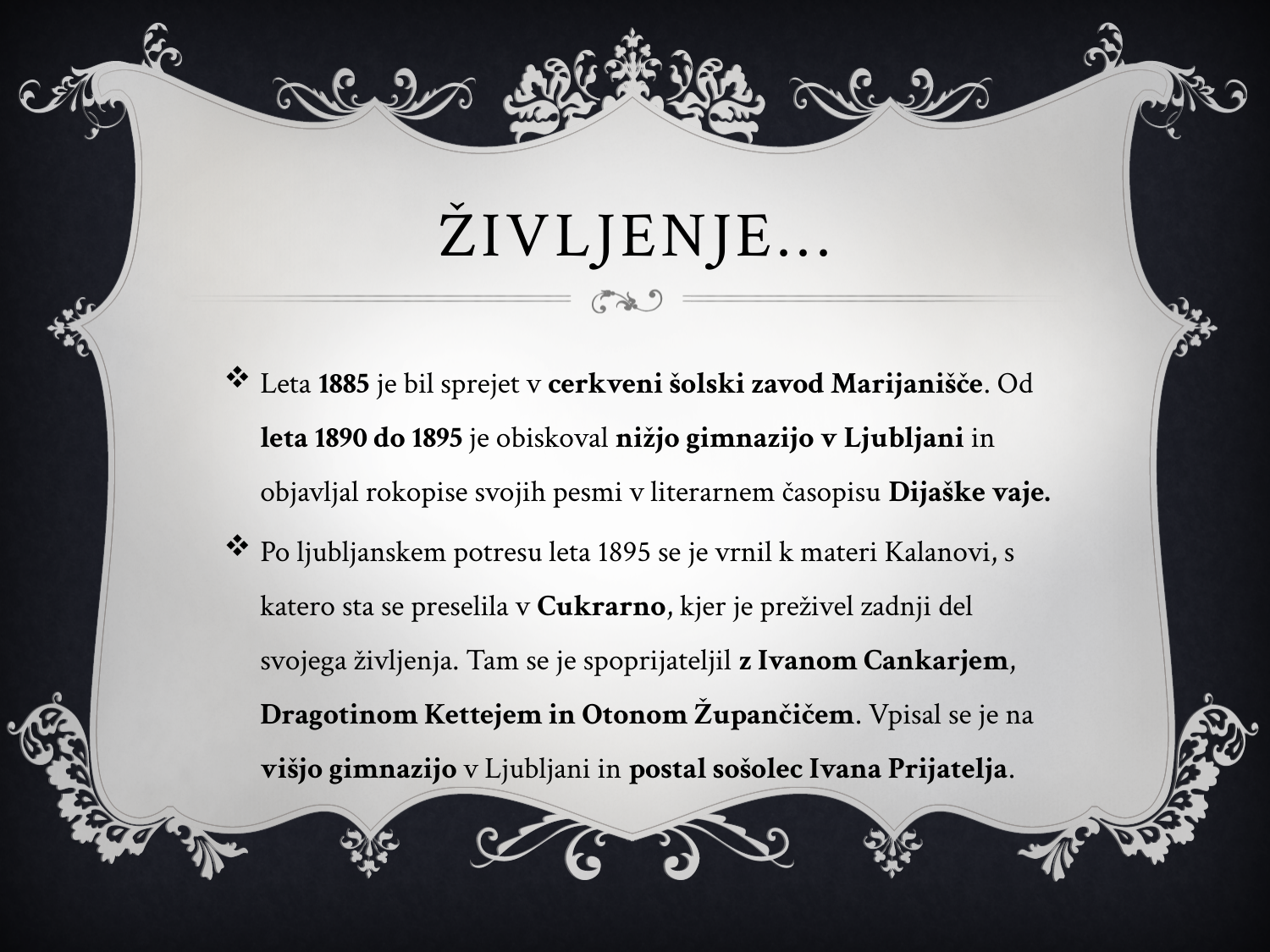

# Življenje...
Leta 1885 je bil sprejet v cerkveni šolski zavod Marijanišče. Od leta 1890 do 1895 je obiskoval nižjo gimnazijo v Ljubljani in objavljal rokopise svojih pesmi v literarnem časopisu Dijaške vaje.
Po ljubljanskem potresu leta 1895 se je vrnil k materi Kalanovi, s katero sta se preselila v Cukrarno, kjer je preživel zadnji del svojega življenja. Tam se je spoprijateljil z Ivanom Cankarjem, Dragotinom Kettejem in Otonom Župančičem. Vpisal se je na višjo gimnazijo v Ljubljani in postal sošolec Ivana Prijatelja.